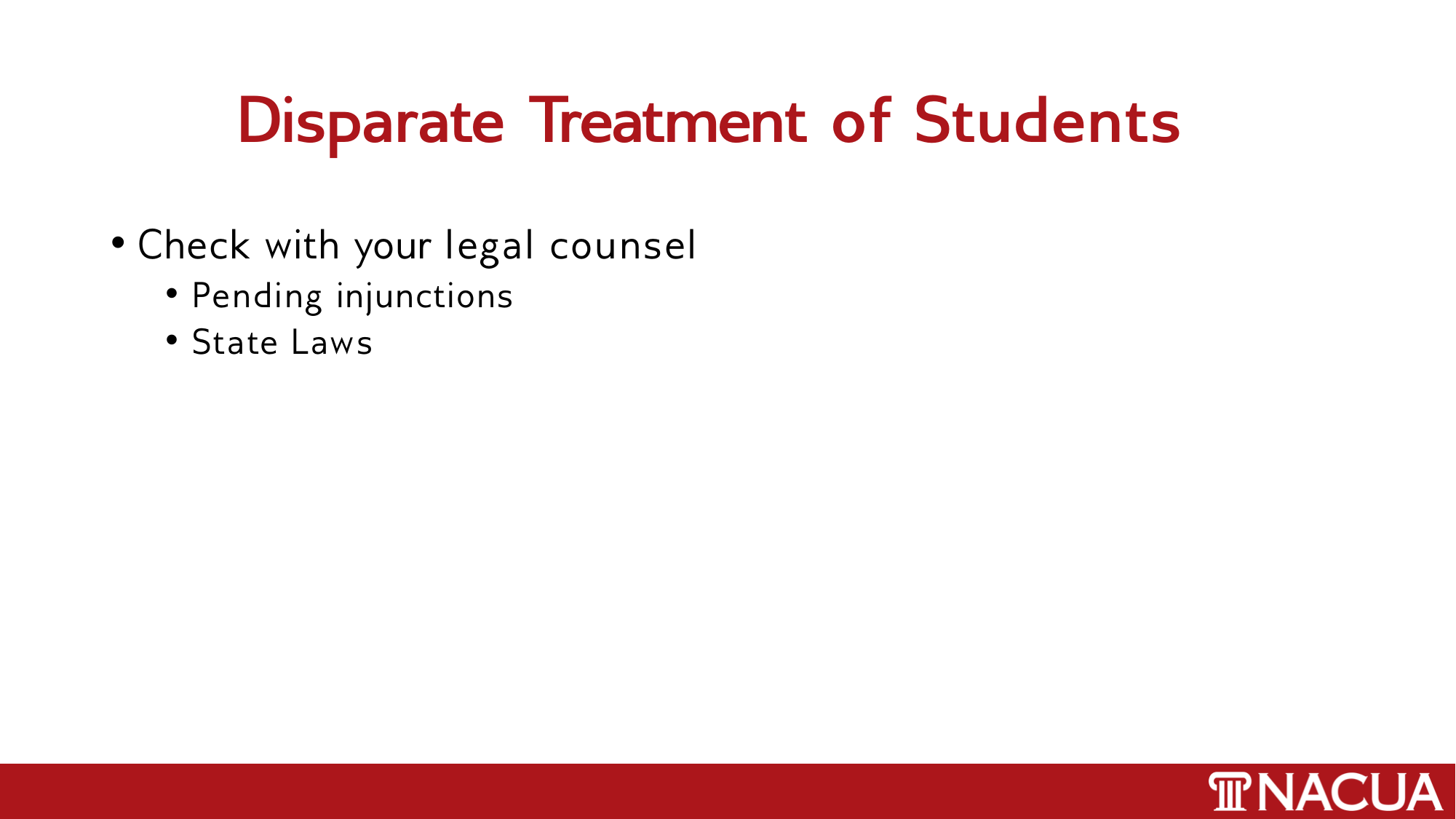

# Disparate Treatment of Students
Check with your legal counsel
Pending injunctions
State Laws